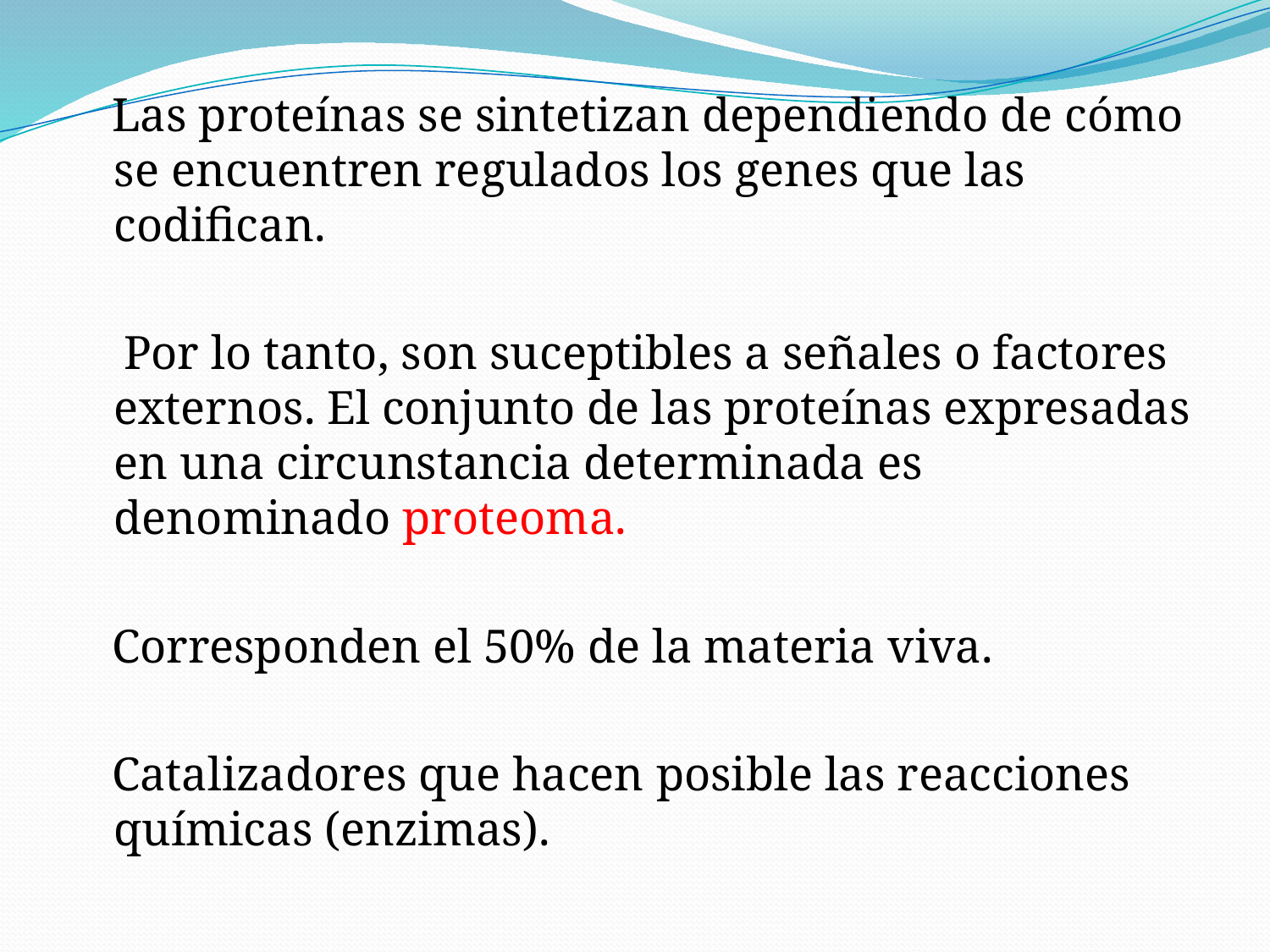

Las proteínas se sintetizan dependiendo de cómo se encuentren regulados los genes que las codifican.

    Por lo tanto, son suceptibles a señales o factores externos. El conjunto de las proteínas expresadas en una circunstancia determinada es denominado proteoma.

   Corresponden el 50% de la materia viva.

   Catalizadores que hacen posible las reacciones químicas (enzimas).